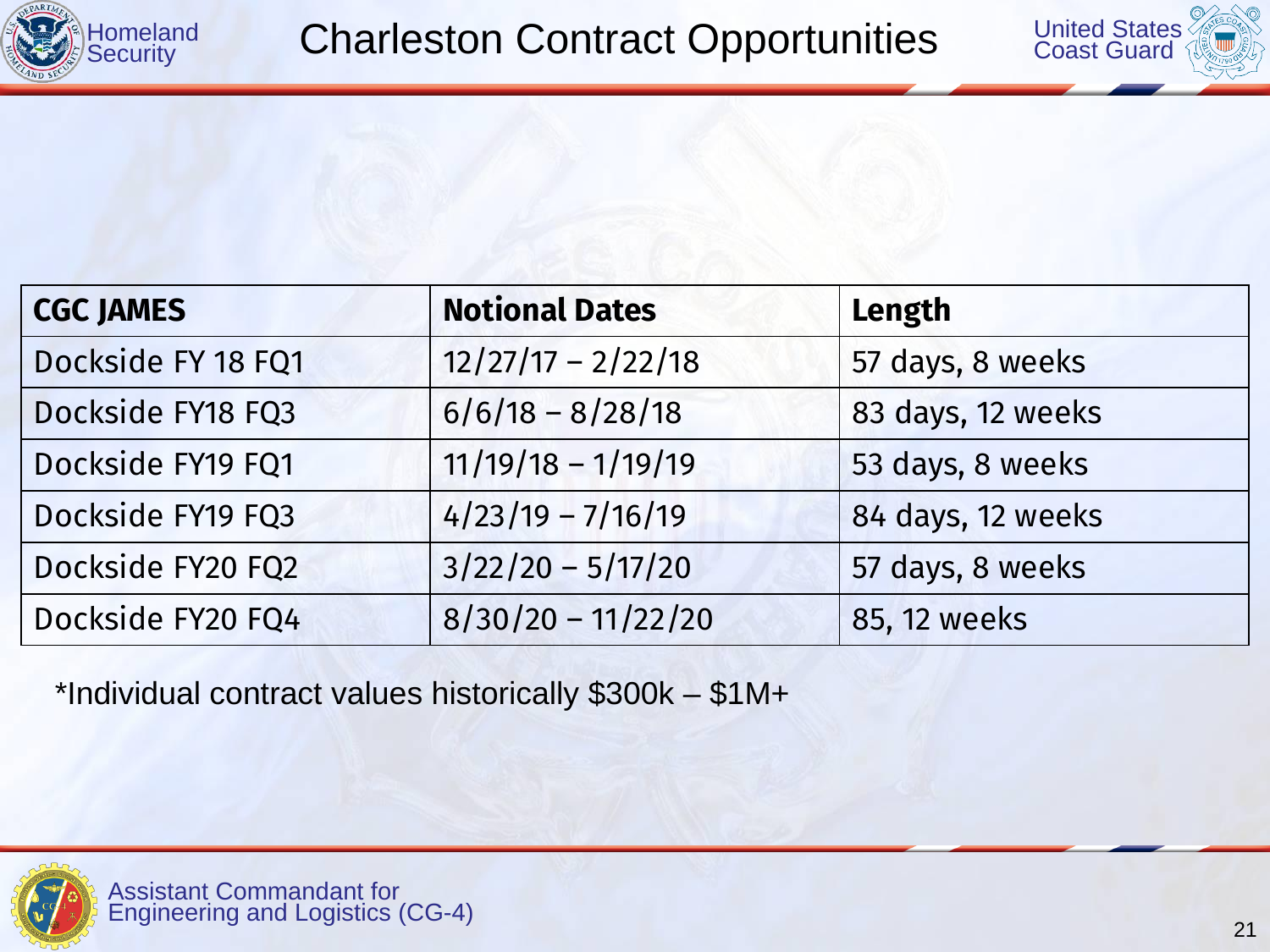

# Charleston Contract Opportunities
| CGC JAMES | Notional Dates | Length |
| --- | --- | --- |
| Dockside FY 18 FQ1 | 12/27/17 – 2/22/18 | 57 days, 8 weeks |
| Dockside FY18 FQ3 | 6/6/18 – 8/28/18 | 83 days, 12 weeks |
| Dockside FY19 FQ1 | 11/19/18 – 1/19/19 | 53 days, 8 weeks |
| Dockside FY19 FQ3 | 4/23/19 – 7/16/19 | 84 days, 12 weeks |
| Dockside FY20 FQ2 | 3/22/20 – 5/17/20 | 57 days, 8 weeks |
| Dockside FY20 FQ4 | 8/30/20 – 11/22/20 | 85, 12 weeks |
*Individual contract values historically $300k – $1M+
21